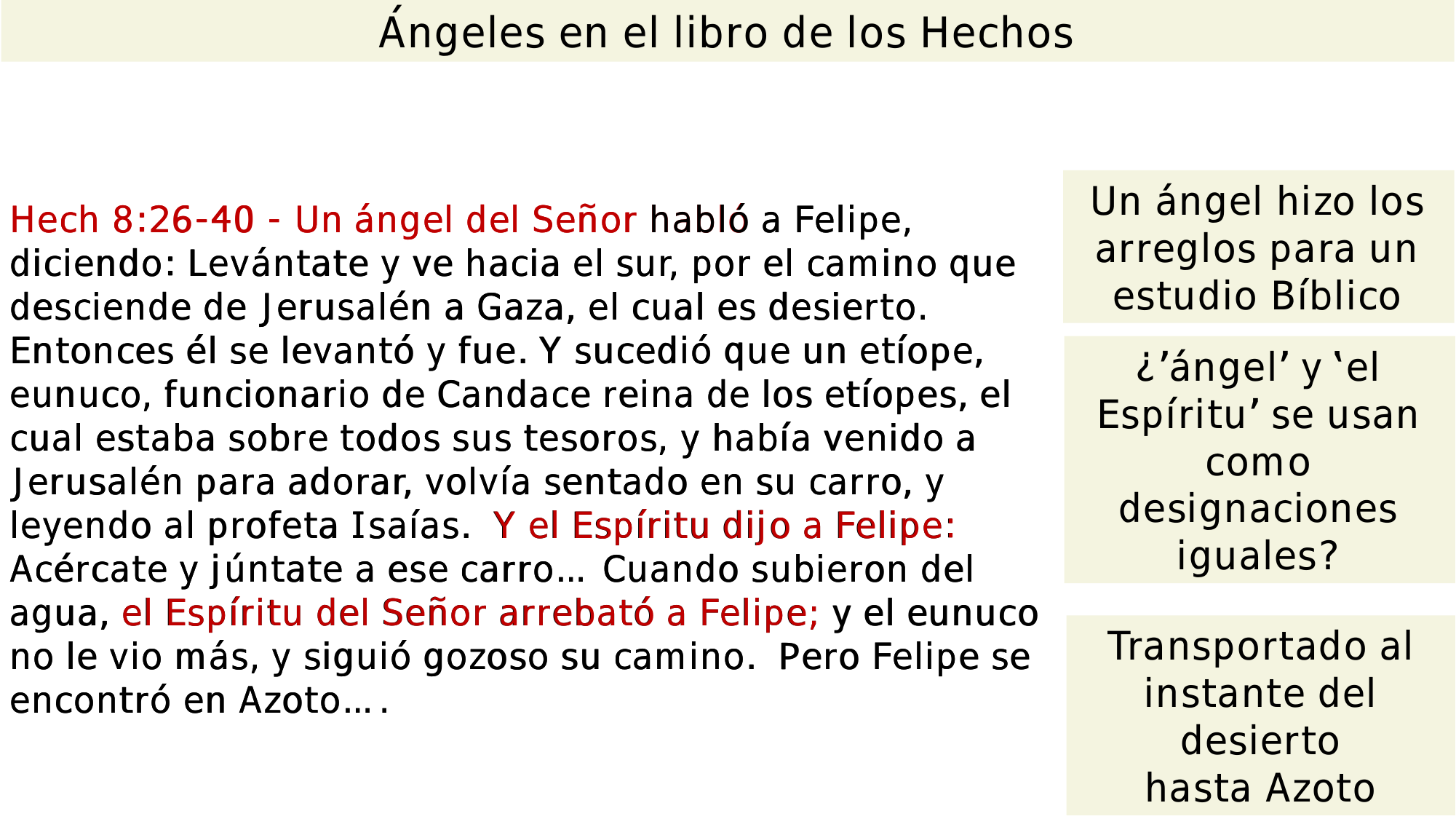

Ángeles en el libro de los Hechos
Un ángel hizo los arreglos para un estudio Bíblico
Hech 8:26-40 - Un ángel del Señor habló a Felipe, diciendo: Levántate y ve hacia el sur, por el camino que desciende de Jerusalén a Gaza, el cual es desierto.  Entonces él se levantó y fue. Y sucedió que un etíope, eunuco, funcionario de Candace reina de los etíopes, el cual estaba sobre todos sus tesoros, y había venido a Jerusalén para adorar, volvía sentado en su carro, y leyendo al profeta Isaías.  Y el Espíritu dijo a Felipe: Acércate y júntate a ese carro… Cuando subieron del agua, el Espíritu del Señor arrebató a Felipe; y el eunuco no le vio más, y siguió gozoso su camino.  Pero Felipe se encontró en Azoto….
Hech 8:26-40 - Un ángel del Señor habló a Felipe, diciendo: Levántate y ve hacia el sur, por el camino que desciende de Jerusalén a Gaza, el cual es desierto.  Entonces él se levantó y fue. Y sucedió que un etíope, eunuco, funcionario de Candace reina de los etíopes, el cual estaba sobre todos sus tesoros, y había venido a Jerusalén para adorar, volvía sentado en su carro, y leyendo al profeta Isaías.  Y el Espíritu dijo a Felipe: Acércate y júntate a ese carro… Cuando subieron del agua, el Espíritu del Señor arrebató a Felipe; y el eunuco no le vio más, y siguió gozoso su camino.  Pero Felipe se encontró en Azoto….
¿’ángel’ y ‘el Espíritu’ se usan como designaciones iguales?
Transportado al instante del desierto
hasta Azoto